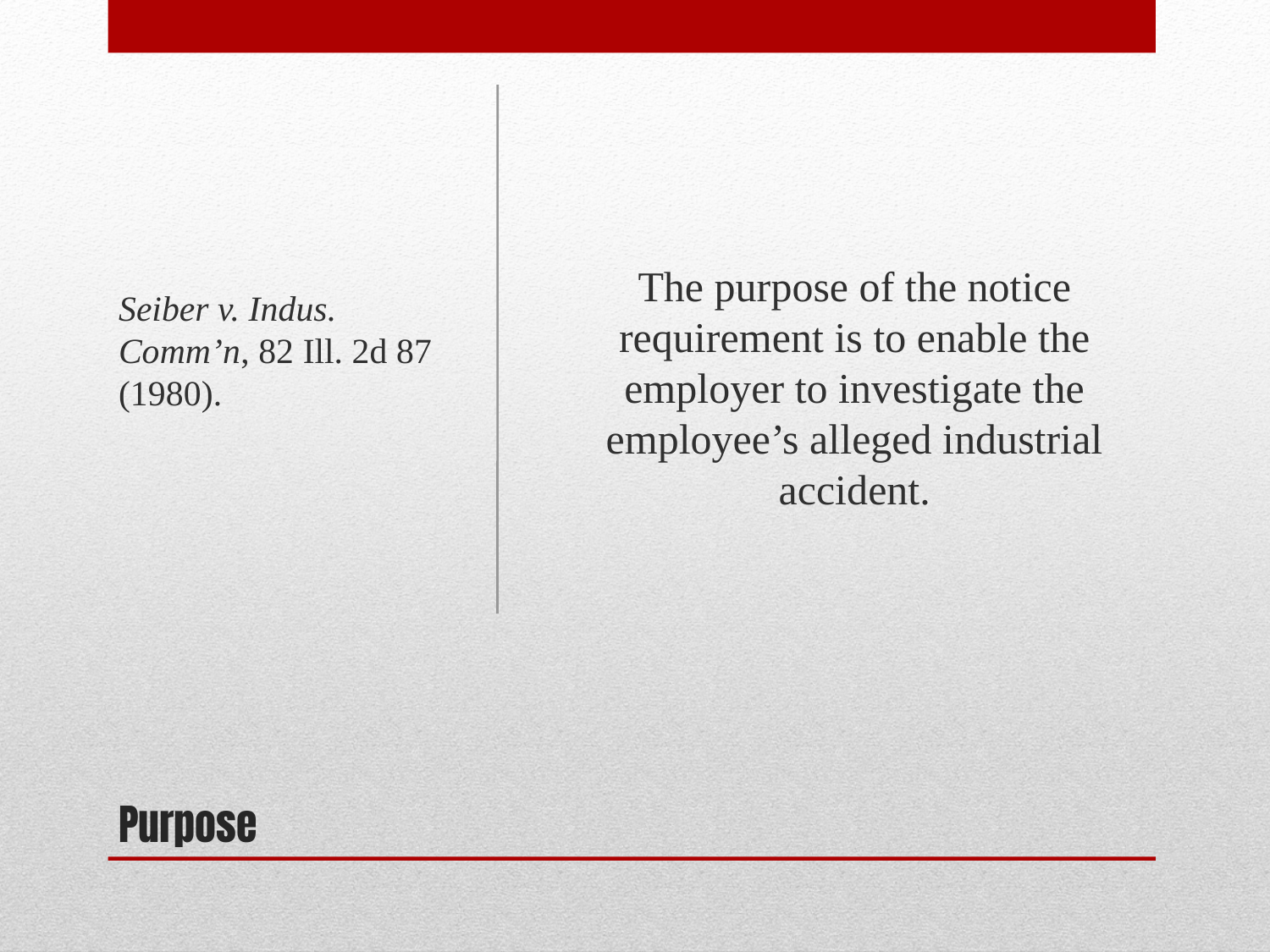

Seiber v. Indus. Comm’n, 82 Ill. 2d 87 (1980).
The purpose of the notice requirement is to enable the employer to investigate the employee’s alleged industrial accident.
# Purpose